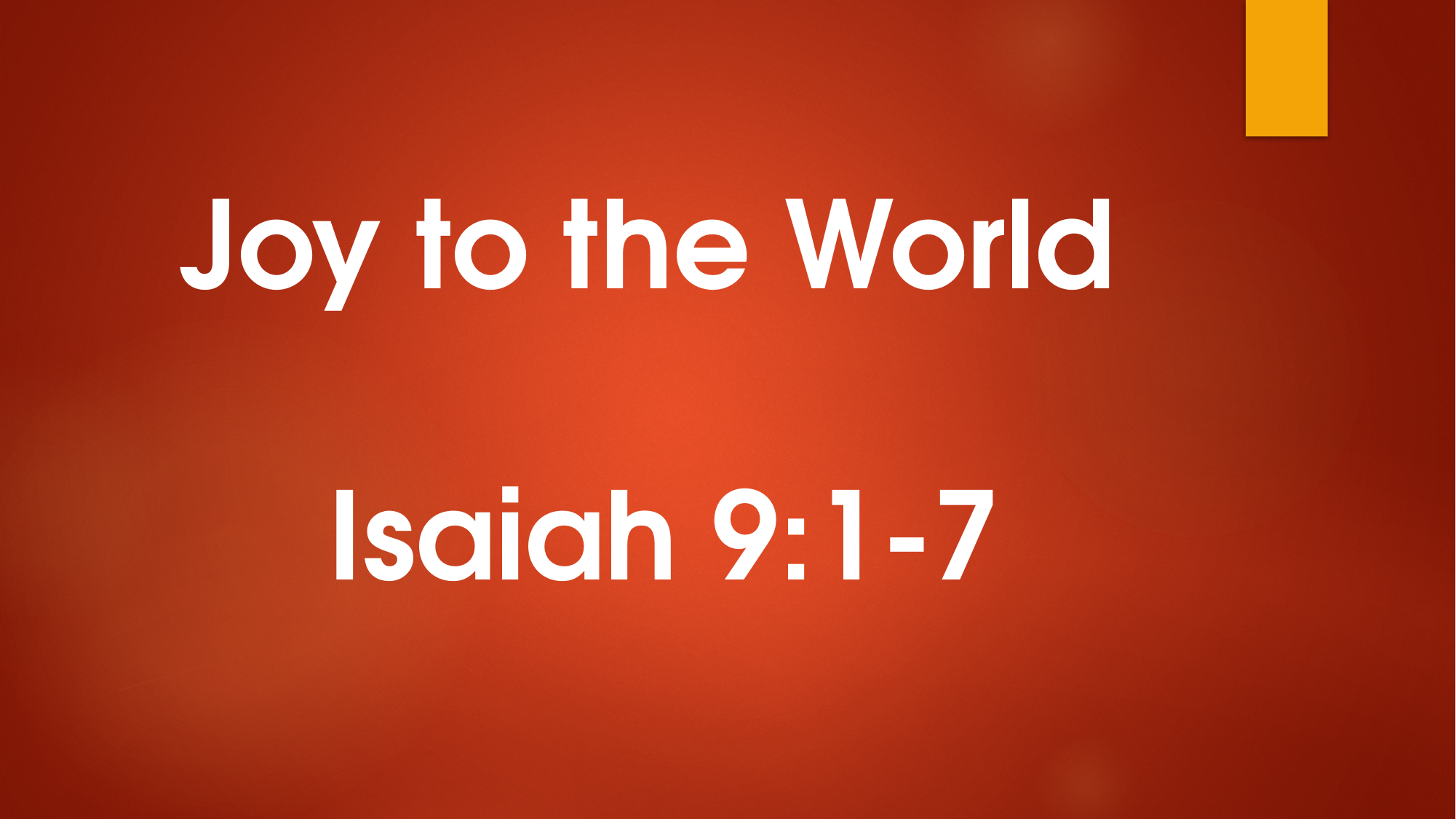

# Joy to the World Isaiah 9:1-7